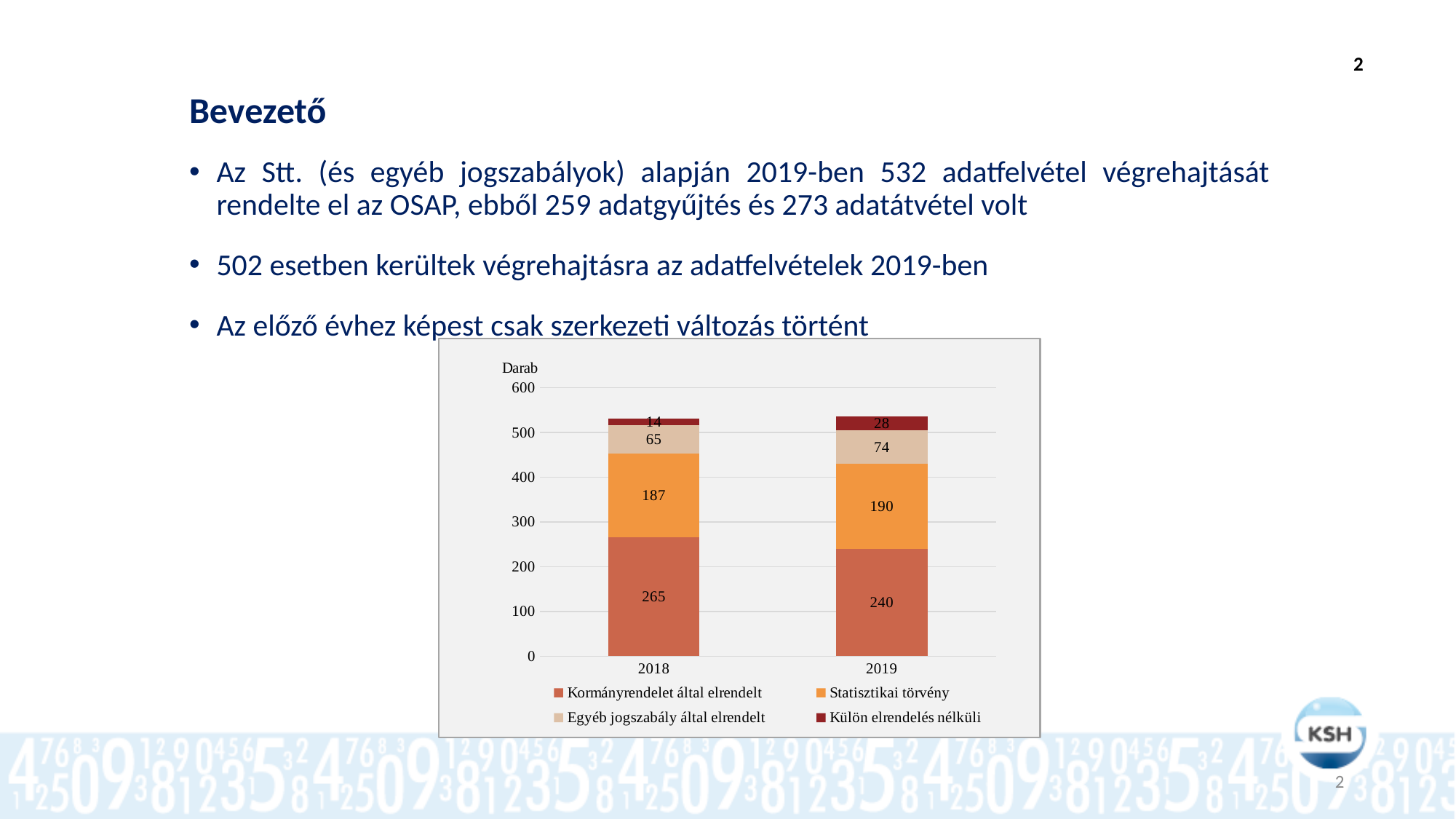

2
# Bevezető
Az Stt. (és egyéb jogszabályok) alapján 2019-ben 532 adatfelvétel végrehajtását rendelte el az OSAP, ebből 259 adatgyűjtés és 273 adatátvétel volt
502 esetben kerültek végrehajtásra az adatfelvételek 2019-ben
Az előző évhez képest csak szerkezeti változás történt

### Chart

| Category | Kormányrendelet által elrendelt | Statisztikai törvény | Egyéb jogszabály által elrendelt | Külön elrendelés nélküli |
|---|---|---|---|---|
| 2018 | 265.0 | 187.0 | 65.0 | 14.0 |
| 2019 | 240.0 | 190.0 | 74.0 | 32.0 |
2